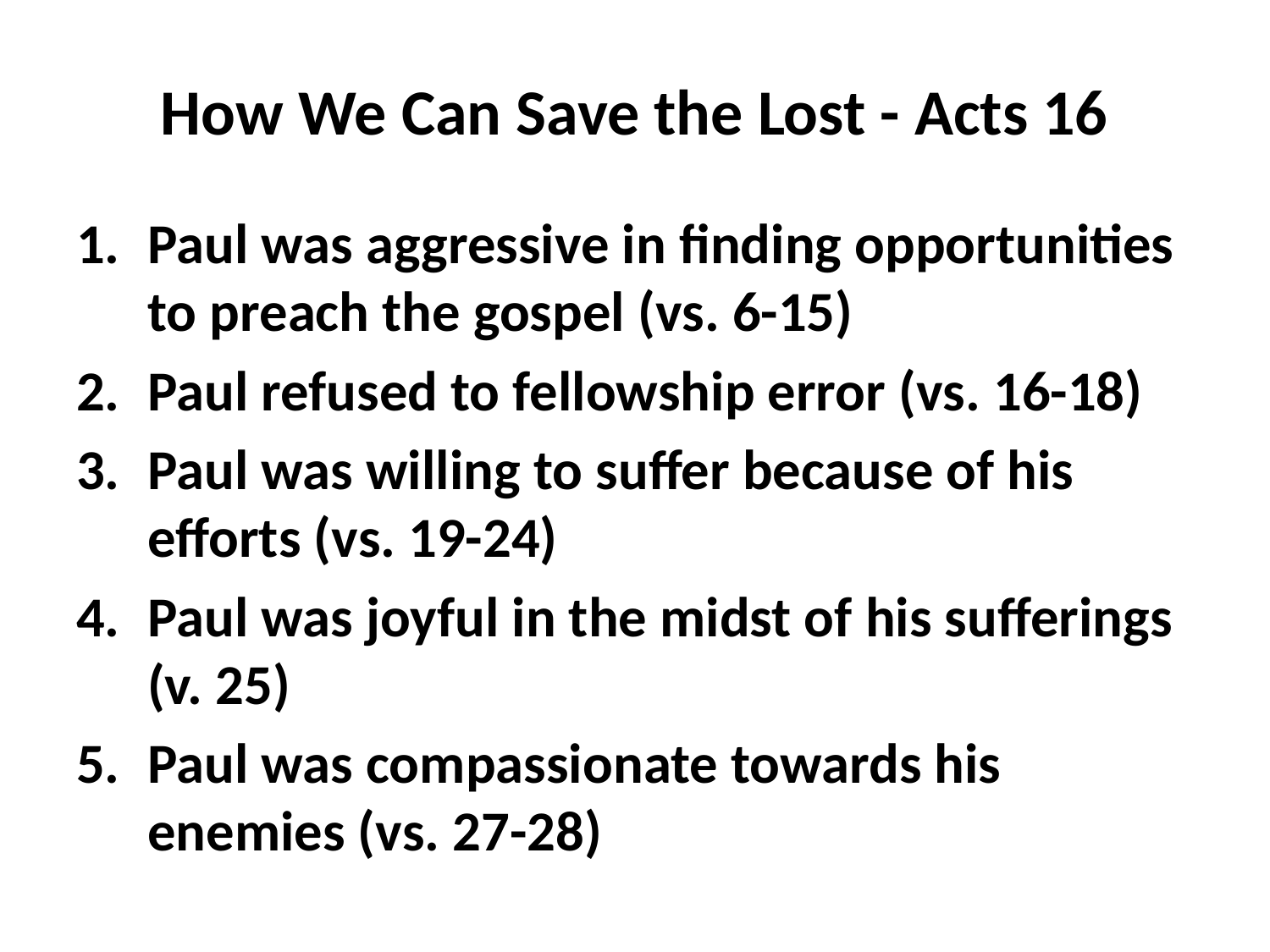

# How We Can Save the Lost - Acts 16
Paul was aggressive in finding opportunities to preach the gospel (vs. 6-15)
Paul refused to fellowship error (vs. 16-18)
Paul was willing to suffer because of his efforts (vs. 19-24)
Paul was joyful in the midst of his sufferings (v. 25)
Paul was compassionate towards his enemies (vs. 27-28)